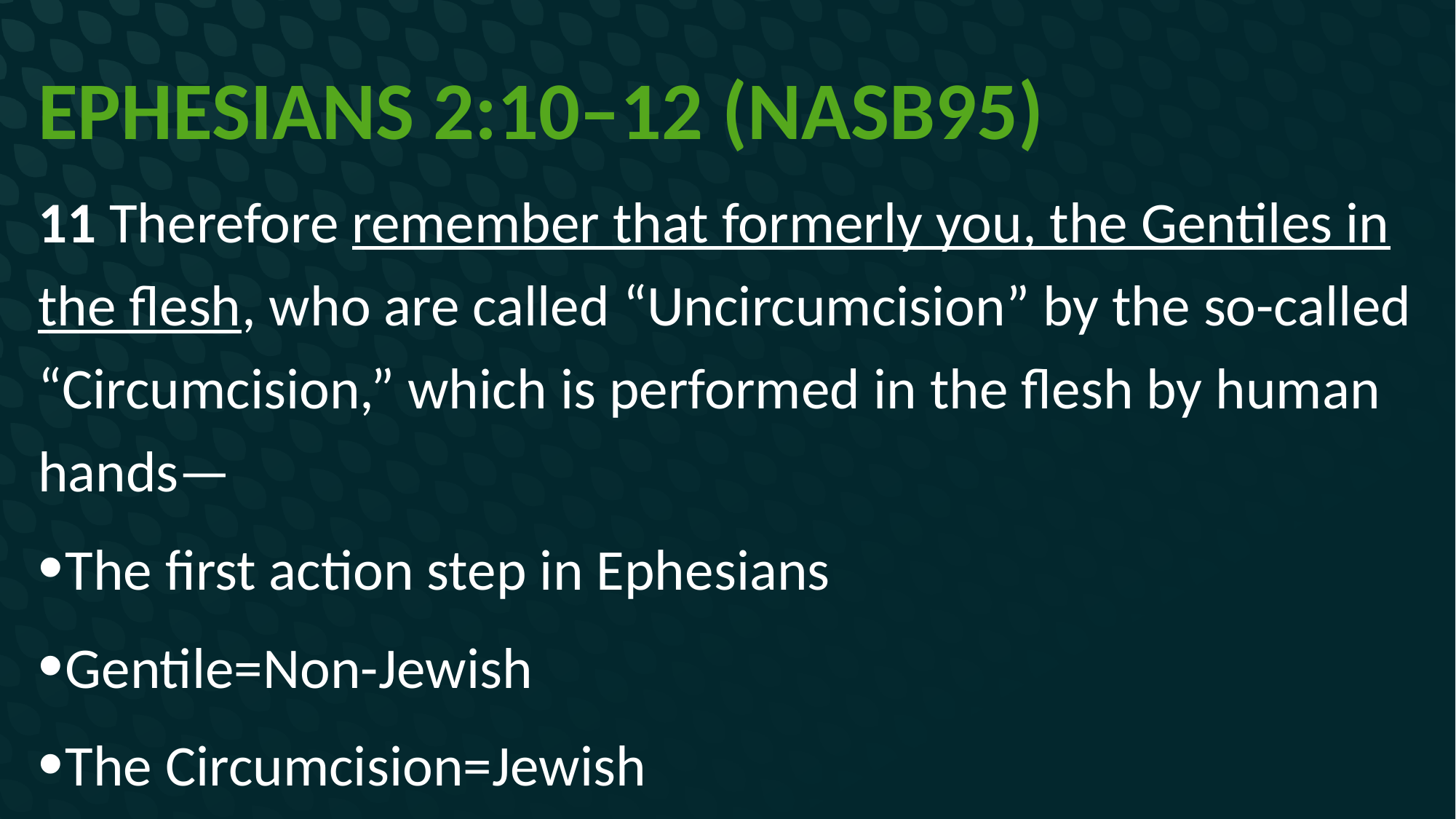

# Ephesians 2:10–12 (NASB95)
11 Therefore remember that formerly you, the Gentiles in the flesh, who are called “Uncircumcision” by the so-called “Circumcision,” which is performed in the flesh by human hands—
The first action step in Ephesians
Gentile=Non-Jewish
The Circumcision=Jewish